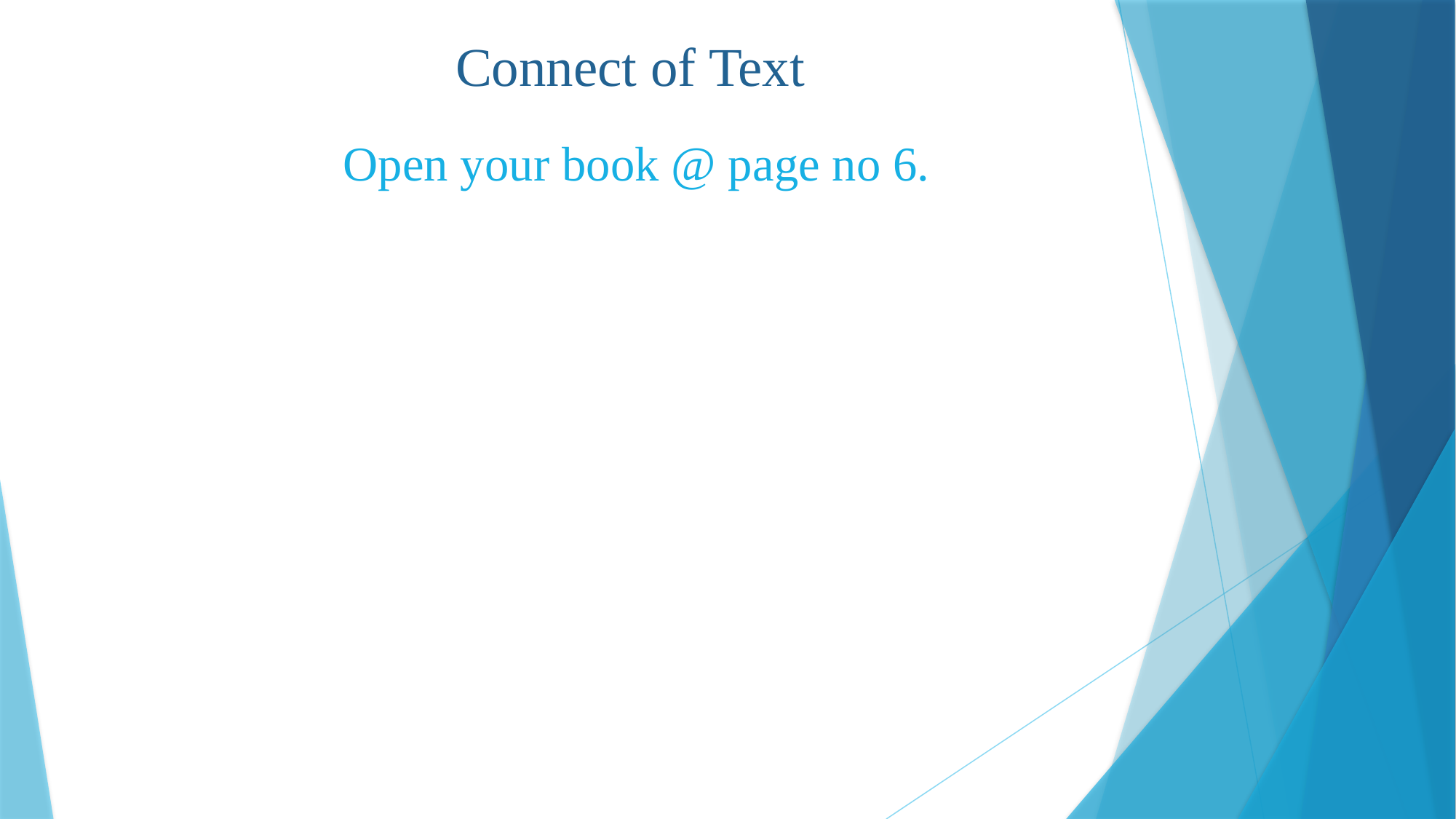

Connect of Text
Open your book @ page no 6.